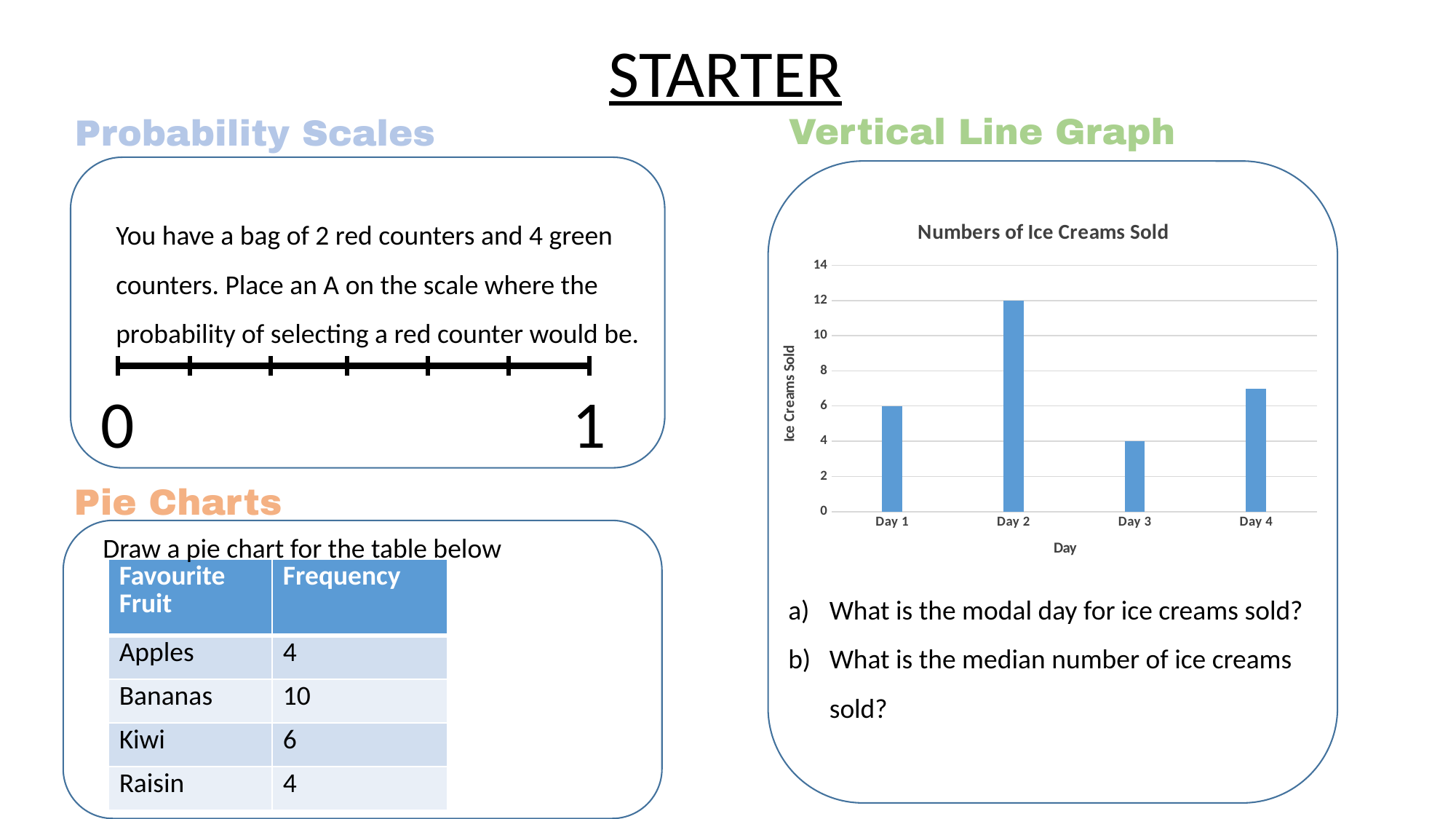

STARTER
Vertical Line Graph
Probability Scales

You have a bag of 2 red counters and 4 green counters. Place an A on the scale where the probability of selecting a red counter would be.

### Chart: Numbers of Ice Creams Sold

| Category |  |
|---|---|
| Day 1 | 6.0 |
| Day 2 | 12.0 |
| Day 3 | 4.0 |
| Day 4 | 7.0 |
0
1
Pie Charts
Draw a pie chart for the table below

| Favourite Fruit | Frequency |
| --- | --- |
| Apples | 4 |
| Bananas | 10 |
| Kiwi | 6 |
| Raisin | 4 |
What is the modal day for ice creams sold?
What is the median number of ice creams sold?